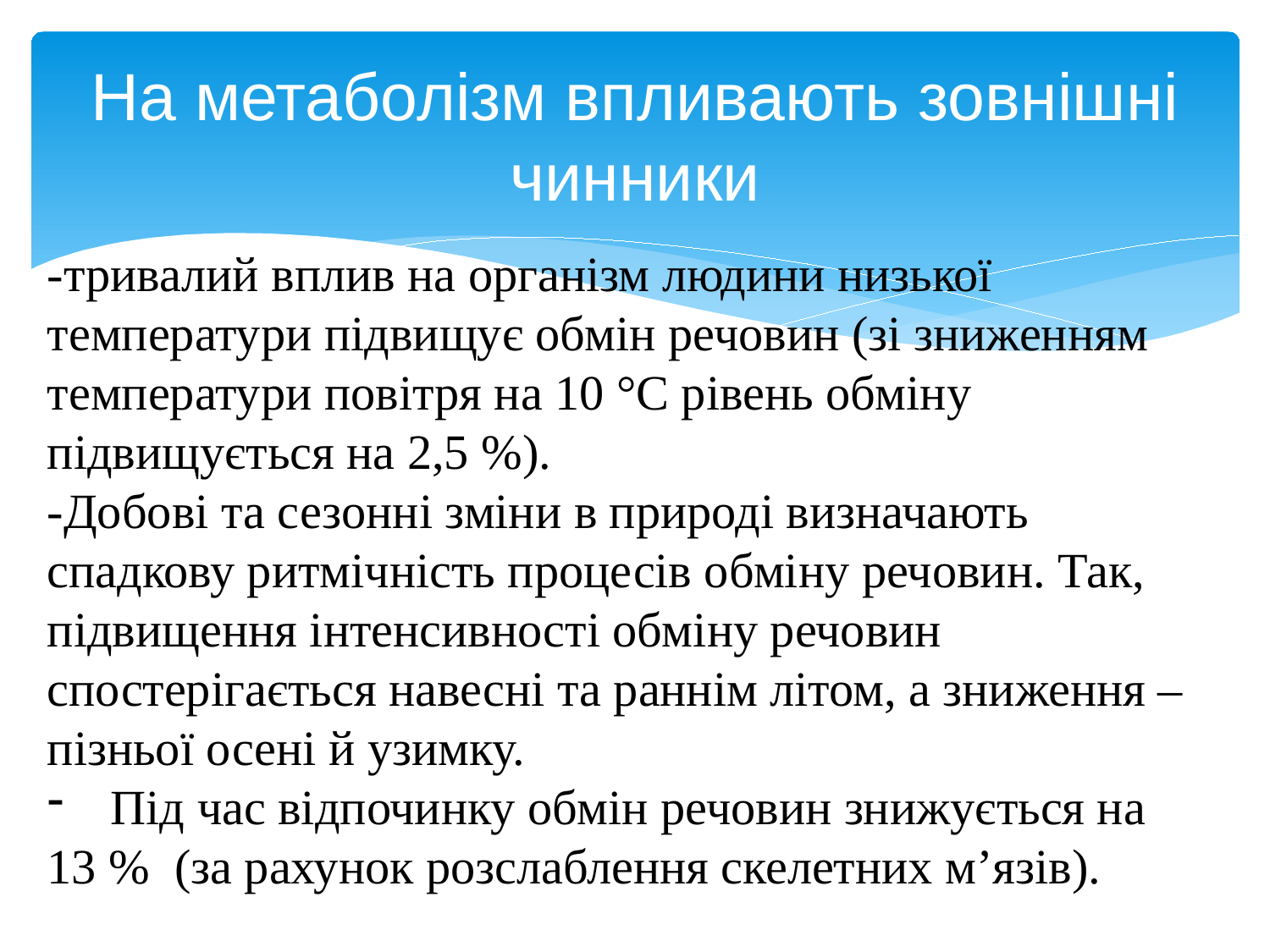

# На метаболізм впливають зовнішні чинники
-тривалий вплив на організм людини низької температури підвищує обмін речовин (зі зниженням температури повітря на 10 °С рівень обміну підвищується на 2,5 %).
-Добові та сезонні зміни в природі визначають спадкову ритмічність процесів обміну речовин. Так, підвищення інтенсивності обміну речовин спостерігається навесні та раннім літом, а зниження – пізньої осені й узимку.
Під час відпочинку обмін речовин знижується на
13 %  (за рахунок розслаблення скелетних м’язів).